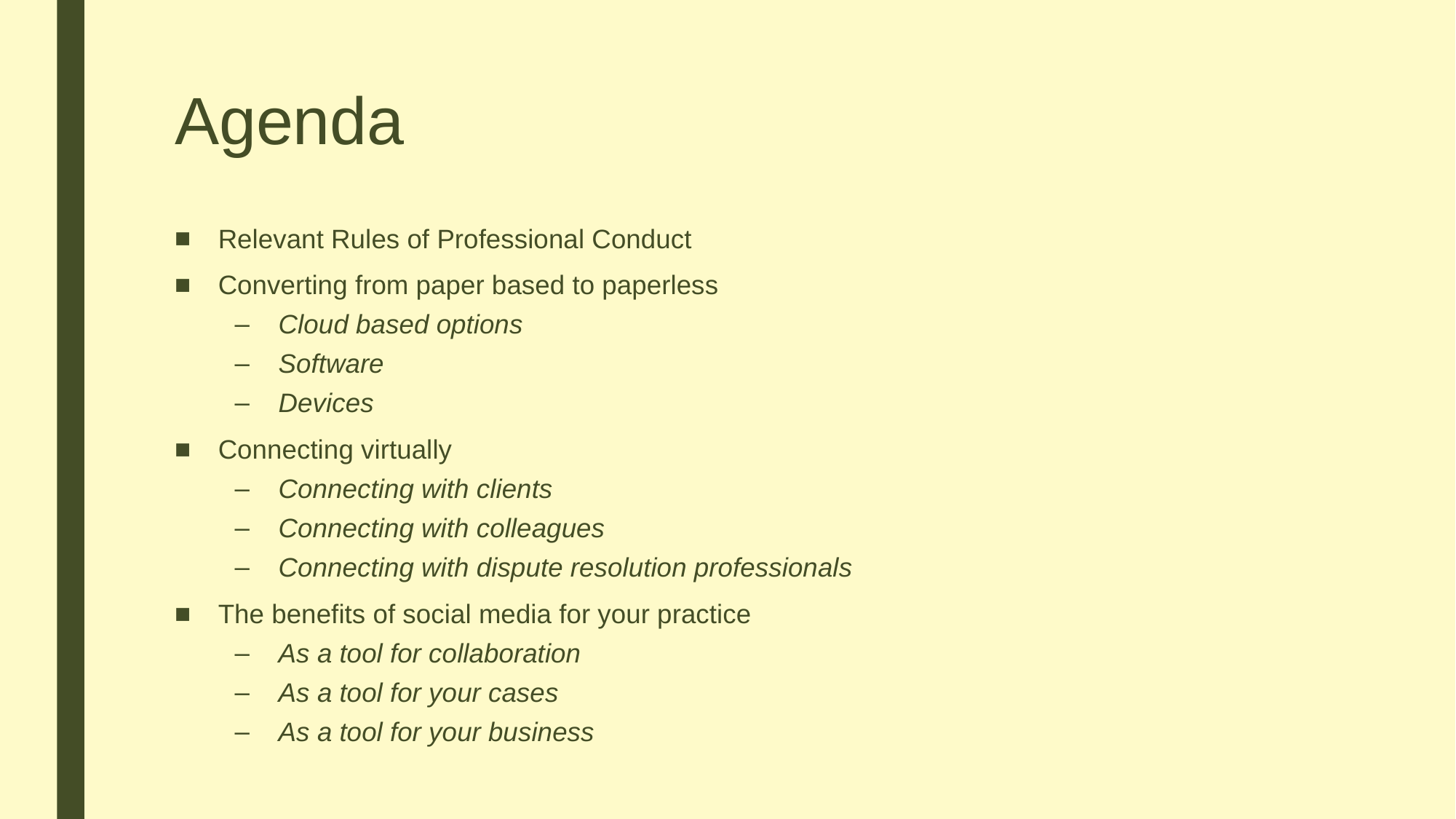

# Agenda

Relevant Rules of Professional Conduct
Converting from paper based to paperless
Cloud based options
Software
Devices
Connecting virtually
Connecting with clients
Connecting with colleagues
Connecting with dispute resolution professionals
The benefits of social media for your practice
As a tool for collaboration
As a tool for your cases
As a tool for your business